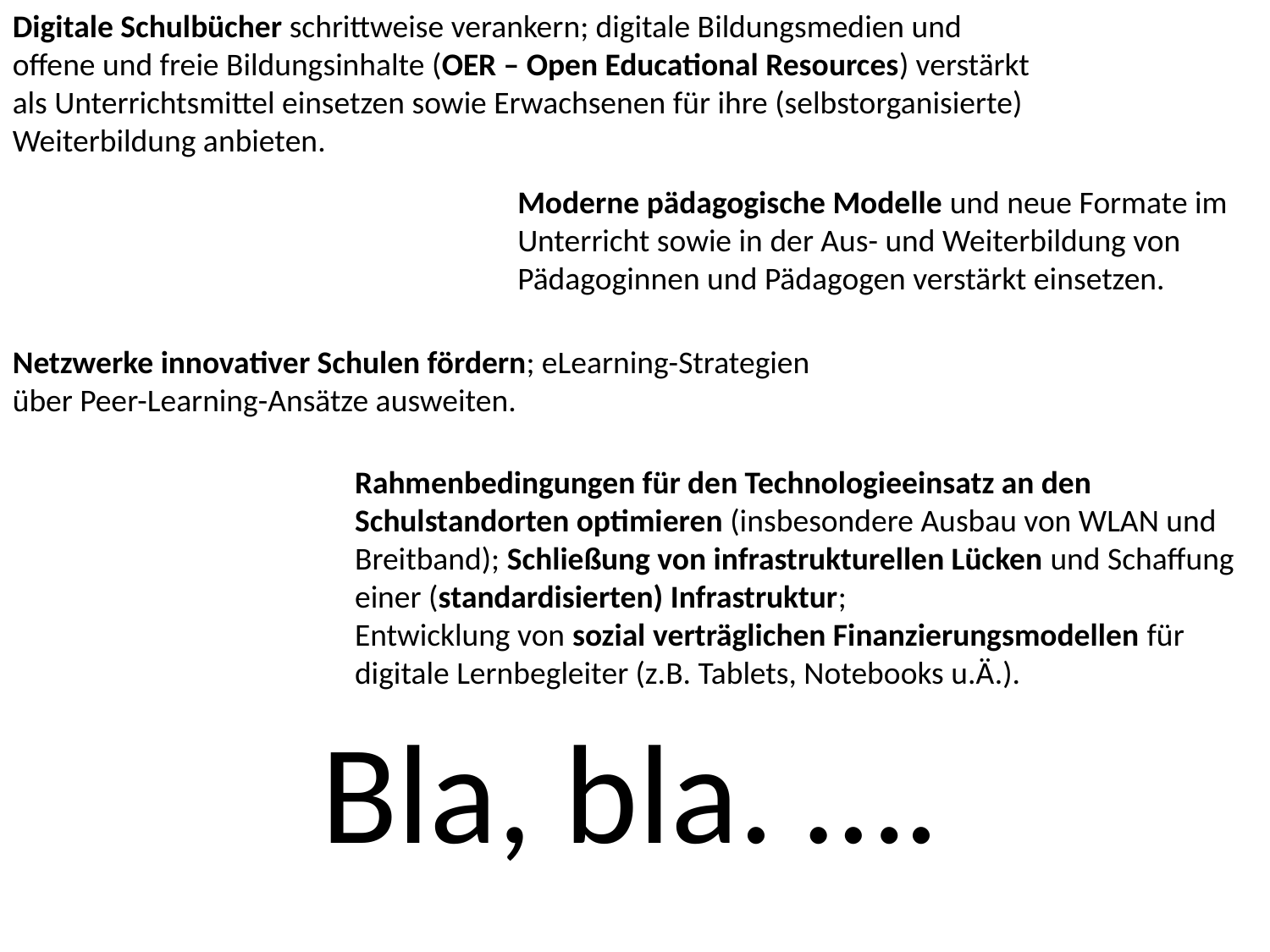

Digitale Schulbücher schrittweise verankern; digitale Bildungsmedien und offene und freie Bildungsinhalte (OER – Open Educational Resources) verstärkt als Unterrichtsmittel einsetzen sowie Erwachsenen für ihre (selbstorganisierte) Weiterbildung anbieten.
Moderne pädagogische Modelle und neue Formate im Unterricht sowie in der Aus- und Weiterbildung von Pädagoginnen und Pädagogen verstärkt einsetzen.
Netzwerke innovativer Schulen fördern; eLearning-Strategien über Peer-Learning-Ansätze ausweiten.
Rahmenbedingungen für den Technologieeinsatz an den Schulstandorten optimieren (insbesondere Ausbau von WLAN und Breitband); Schließung von infrastrukturellen Lücken und Schaffung einer (standardisierten) Infrastruktur;
Entwicklung von sozial verträglichen Finanzierungsmodellen für digitale Lernbegleiter (z.B. Tablets, Notebooks u.Ä.).
Bla, bla. ….